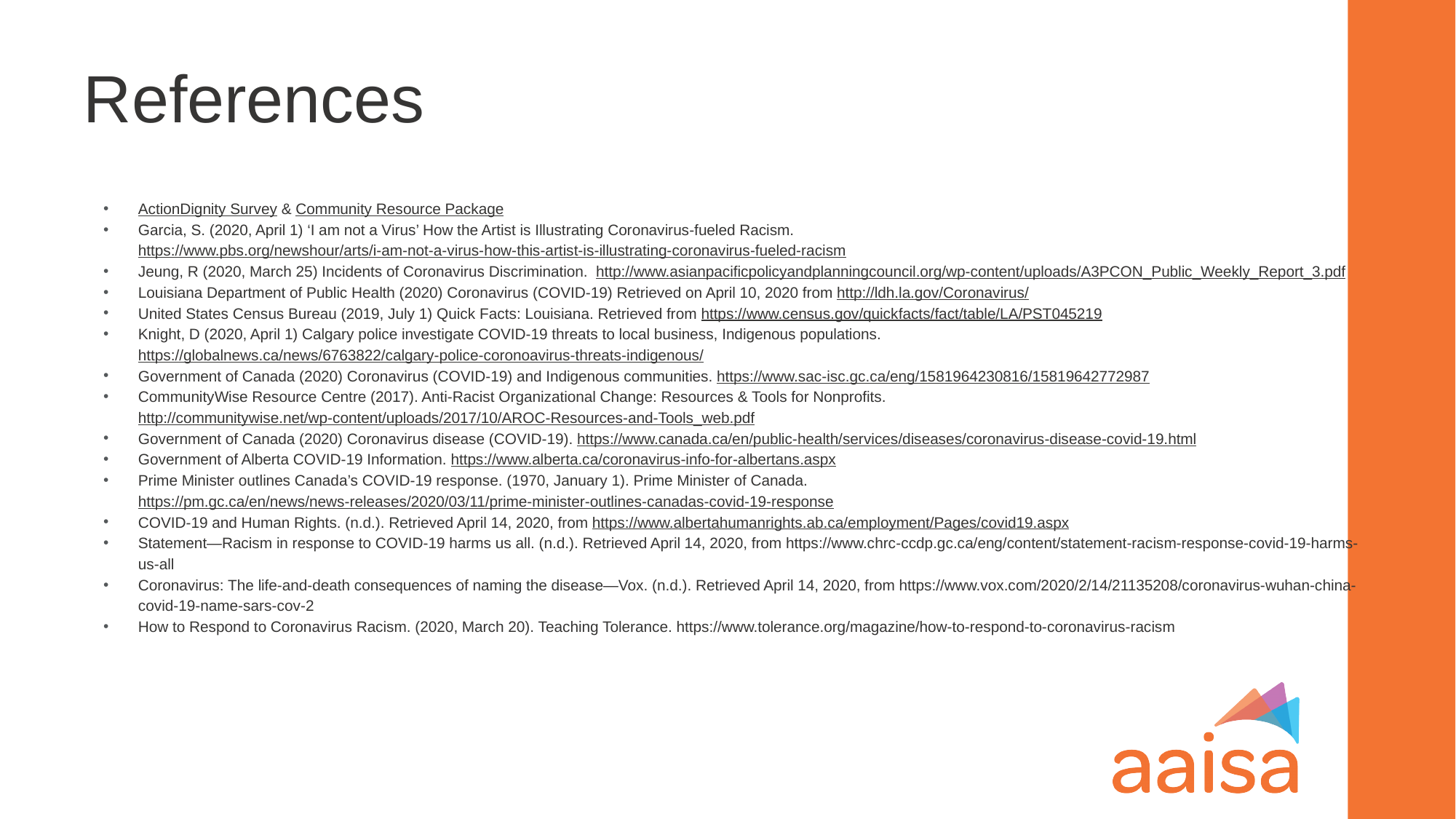

# References
ActionDignity Survey & Community Resource Package
Garcia, S. (2020, April 1) ‘I am not a Virus’ How the Artist is Illustrating Coronavirus-fueled Racism. https://www.pbs.org/newshour/arts/i-am-not-a-virus-how-this-artist-is-illustrating-coronavirus-fueled-racism
Jeung, R (2020, March 25) Incidents of Coronavirus Discrimination.  http://www.asianpacificpolicyandplanningcouncil.org/wp-content/uploads/A3PCON_Public_Weekly_Report_3.pdf
Louisiana Department of Public Health (2020) Coronavirus (COVID-19) Retrieved on April 10, 2020 from http://ldh.la.gov/Coronavirus/
United States Census Bureau (2019, July 1) Quick Facts: Louisiana. Retrieved from https://www.census.gov/quickfacts/fact/table/LA/PST045219
Knight, D (2020, April 1) Calgary police investigate COVID-19 threats to local business, Indigenous populations. https://globalnews.ca/news/6763822/calgary-police-coronoavirus-threats-indigenous/
Government of Canada (2020) Coronavirus (COVID-19) and Indigenous communities. https://www.sac-isc.gc.ca/eng/1581964230816/15819642772987
CommunityWise Resource Centre (2017). Anti-Racist Organizational Change: Resources & Tools for Nonprofits. http://communitywise.net/wp-content/uploads/2017/10/AROC-Resources-and-Tools_web.pdf
Government of Canada (2020) Coronavirus disease (COVID-19). https://www.canada.ca/en/public-health/services/diseases/coronavirus-disease-covid-19.html
Government of Alberta COVID-19 Information. https://www.alberta.ca/coronavirus-info-for-albertans.aspx
Prime Minister outlines Canada’s COVID-19 response. (1970, January 1). Prime Minister of Canada. https://pm.gc.ca/en/news/news-releases/2020/03/11/prime-minister-outlines-canadas-covid-19-response
COVID-19 and Human Rights. (n.d.). Retrieved April 14, 2020, from https://www.albertahumanrights.ab.ca/employment/Pages/covid19.aspx
Statement—Racism in response to COVID-19 harms us all. (n.d.). Retrieved April 14, 2020, from https://www.chrc-ccdp.gc.ca/eng/content/statement-racism-response-covid-19-harms-us-all
Coronavirus: The life-and-death consequences of naming the disease—Vox. (n.d.). Retrieved April 14, 2020, from https://www.vox.com/2020/2/14/21135208/coronavirus-wuhan-china-covid-19-name-sars-cov-2
How to Respond to Coronavirus Racism. (2020, March 20). Teaching Tolerance. https://www.tolerance.org/magazine/how-to-respond-to-coronavirus-racism